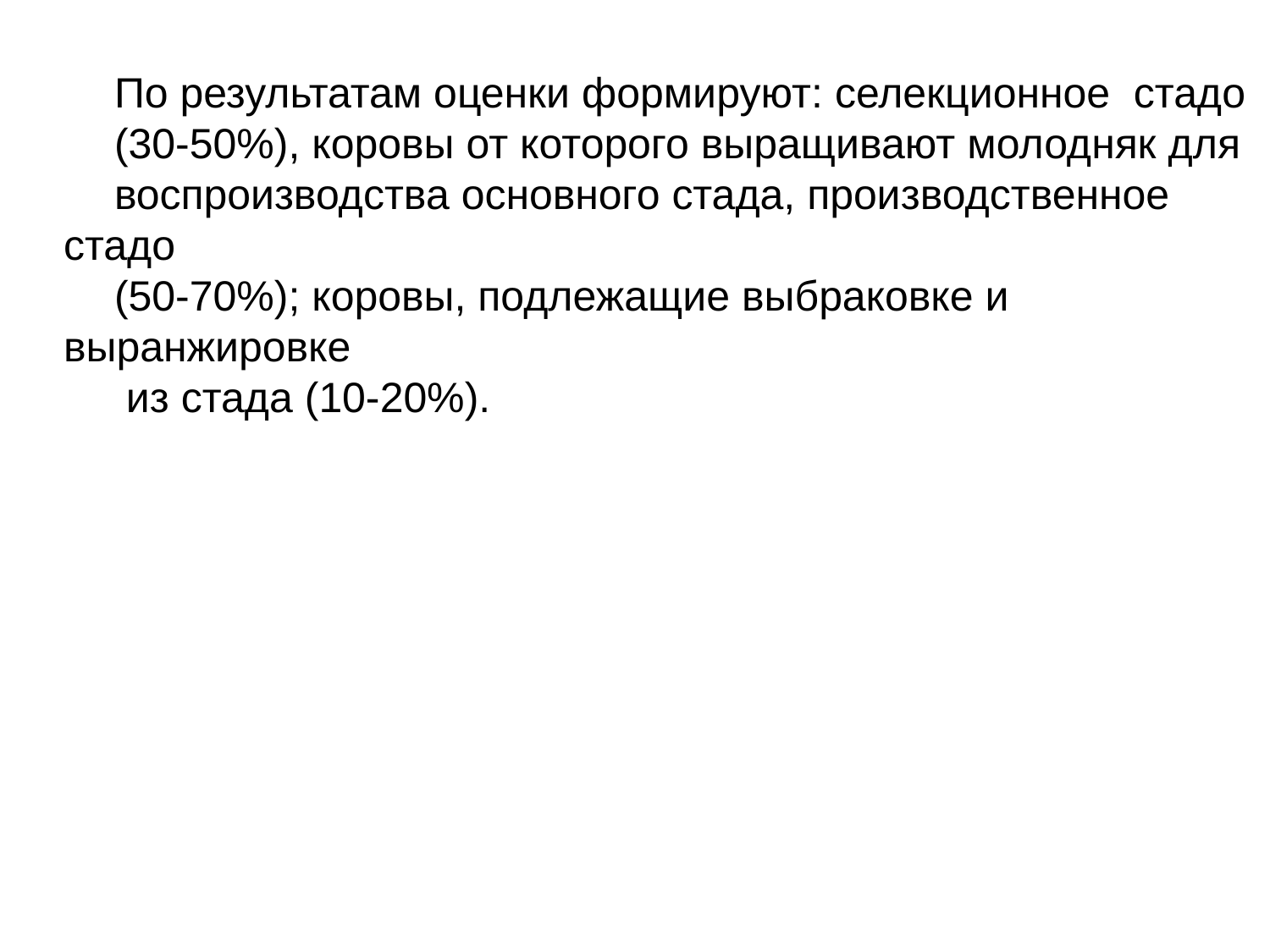

По результатам оценки формируют: селекционное  стадо
(30-50%), коровы от которого выращивают молодняк для
воспроизводства основного стада, производственное стадо
(50-70%); коровы, подлежащие выбраковке и выранжировке
 из стада (10-20%).